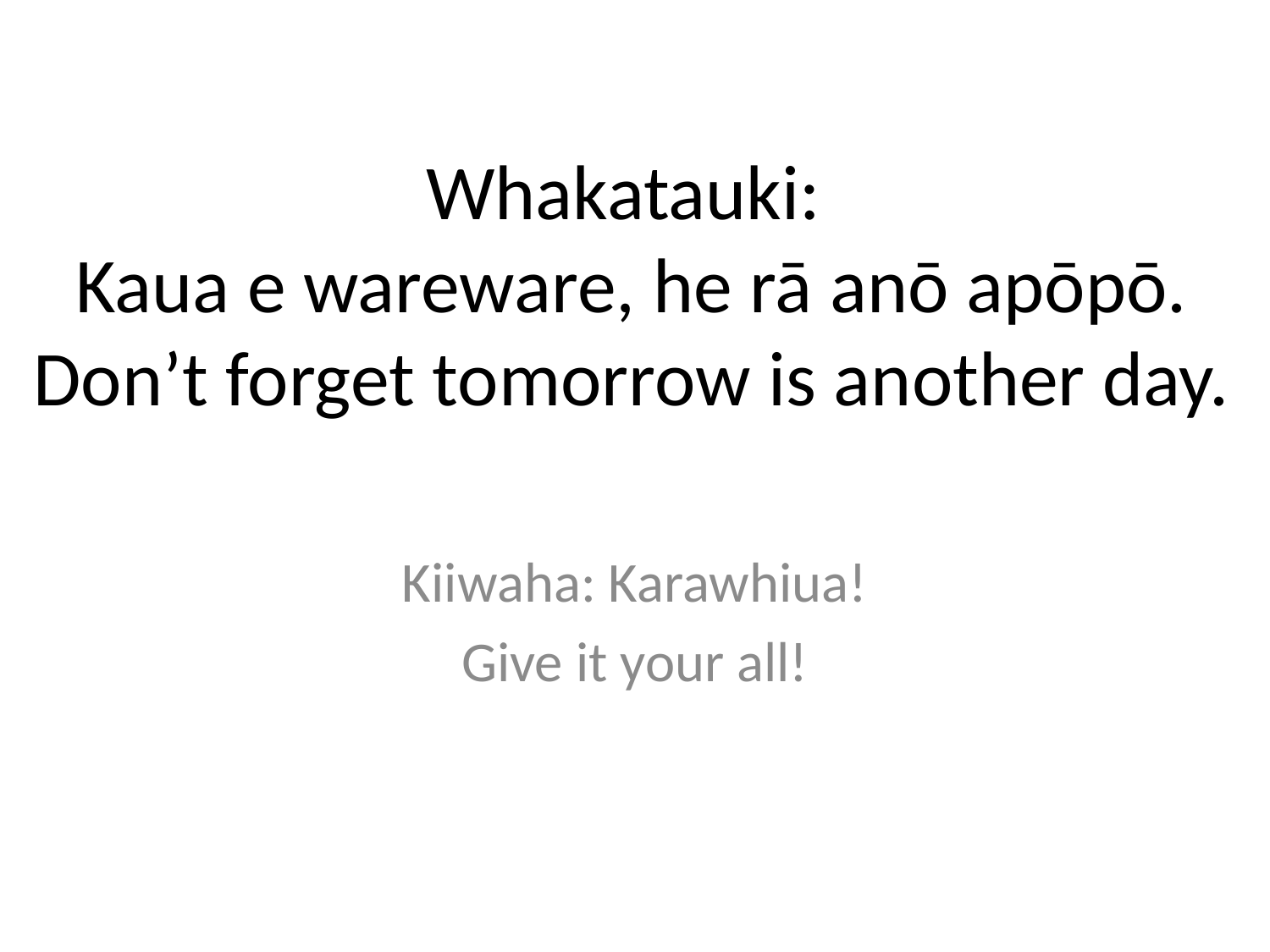

# Whakatauki: Kaua e wareware, he rā anō apōpō. Don’t forget tomorrow is another day.
Kiiwaha: Karawhiua!
Give it your all!